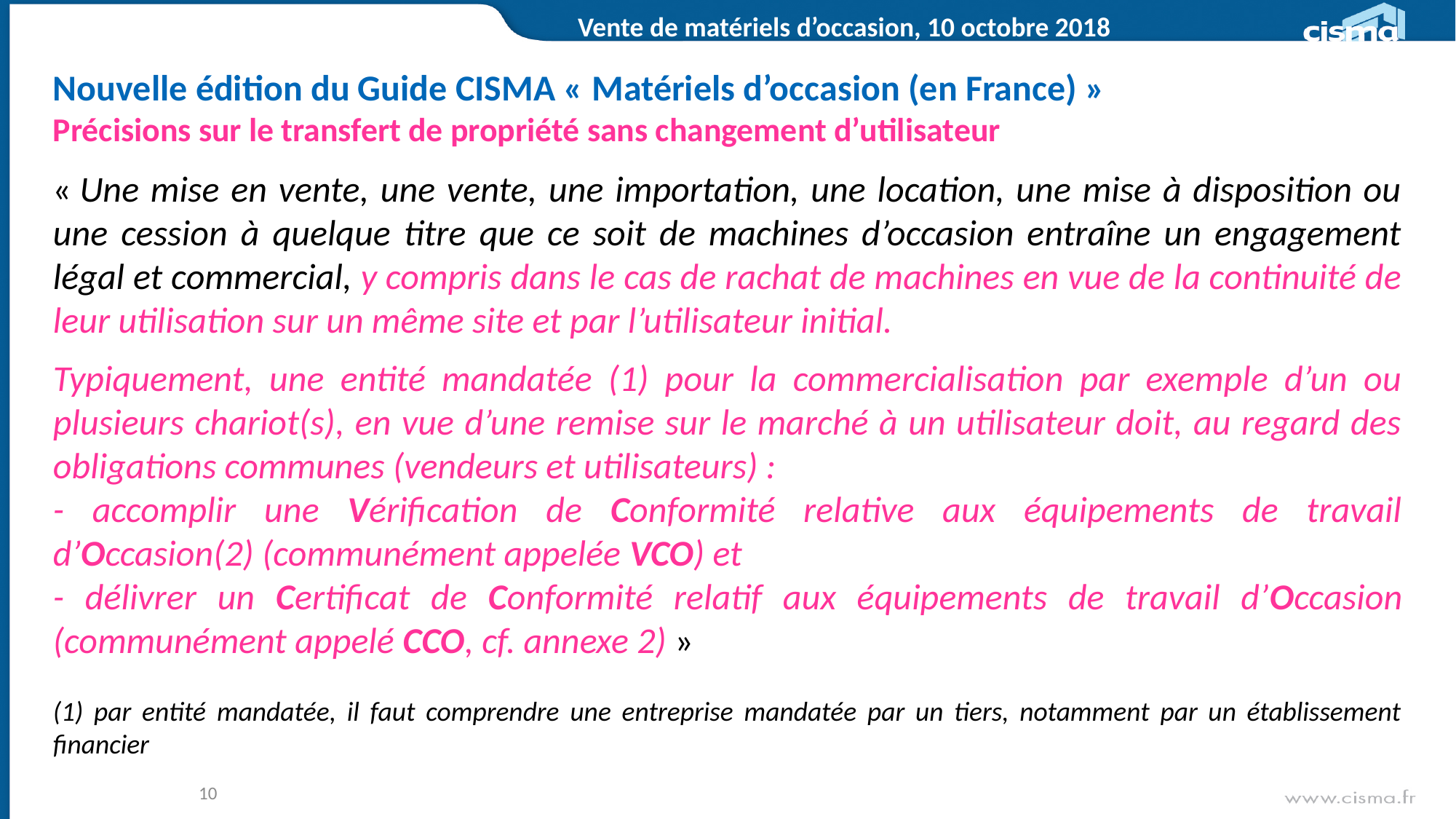

Vente de matériels d’occasion, 10 octobre 2018
Nouvelle édition du Guide CISMA « Matériels d’occasion (en France) »
Précisions sur le transfert de propriété sans changement d’utilisateur
« Une mise en vente, une vente, une importation, une location, une mise à disposition ou une cession à quelque titre que ce soit de machines d’occasion entraîne un engagement légal et commercial, y compris dans le cas de rachat de machines en vue de la continuité de leur utilisation sur un même site et par l’utilisateur initial.

Typiquement, une entité mandatée (1) pour la commercialisation par exemple d’un ou plusieurs chariot(s), en vue d’une remise sur le marché à un utilisateur doit, au regard des obligations communes (vendeurs et utilisateurs) :
- accomplir une Vérification de Conformité relative aux équipements de travail d’Occasion(2) (communément appelée VCO) et
- délivrer un Certificat de Conformité relatif aux équipements de travail d’Occasion (communément appelé CCO, cf. annexe 2) »

(1) par entité mandatée, il faut comprendre une entreprise mandatée par un tiers, notamment par un établissement financier
10